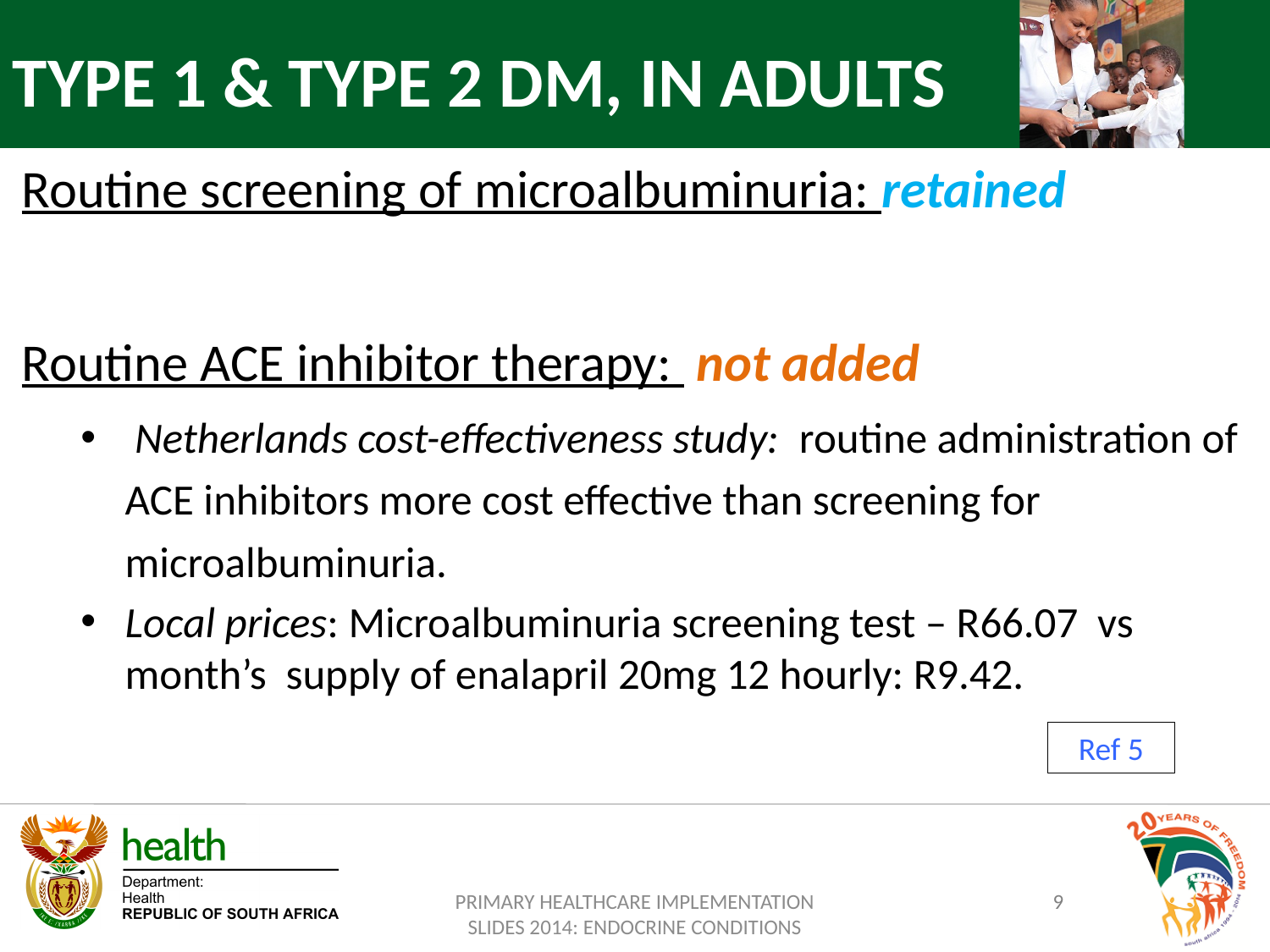

TYPE 1 & TYPE 2 DM, IN ADULTS
Routine screening of microalbuminuria: retained

Routine ACE inhibitor therapy:  not added
 Netherlands cost-effectiveness study:  routine administration of ACE inhibitors more cost effective than screening for microalbuminuria.
Local prices: Microalbuminuria screening test – R66.07  vs  month’s  supply of enalapril 20mg 12 hourly: R9.42.

Ref 5
PRIMARY HEALTHCARE IMPLEMENTATION SLIDES 2014: ENDOCRINE CONDITIONS
9